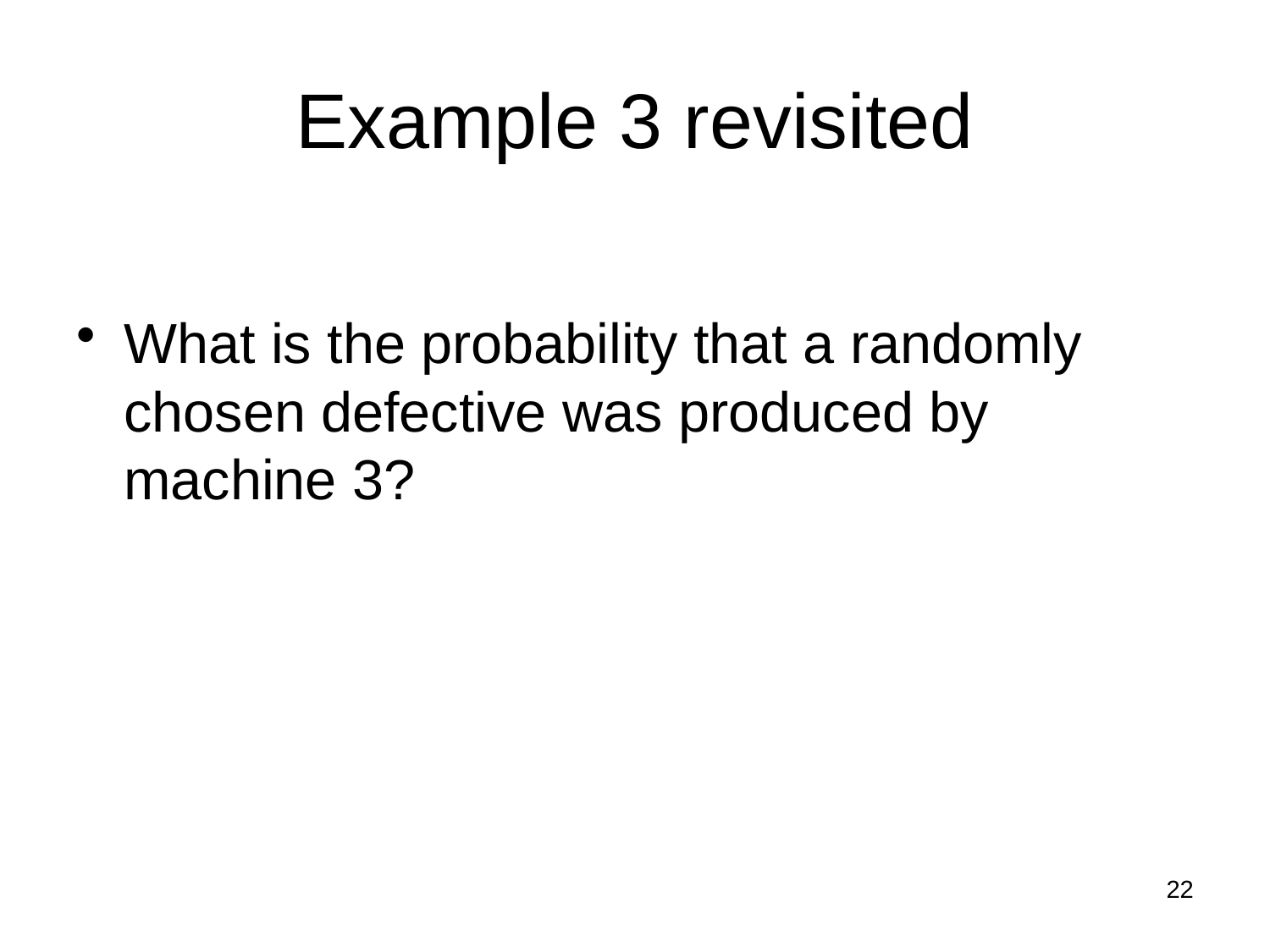

# Example 3 revisited

What is the probability that a randomly chosen defective was produced by machine 3?
22